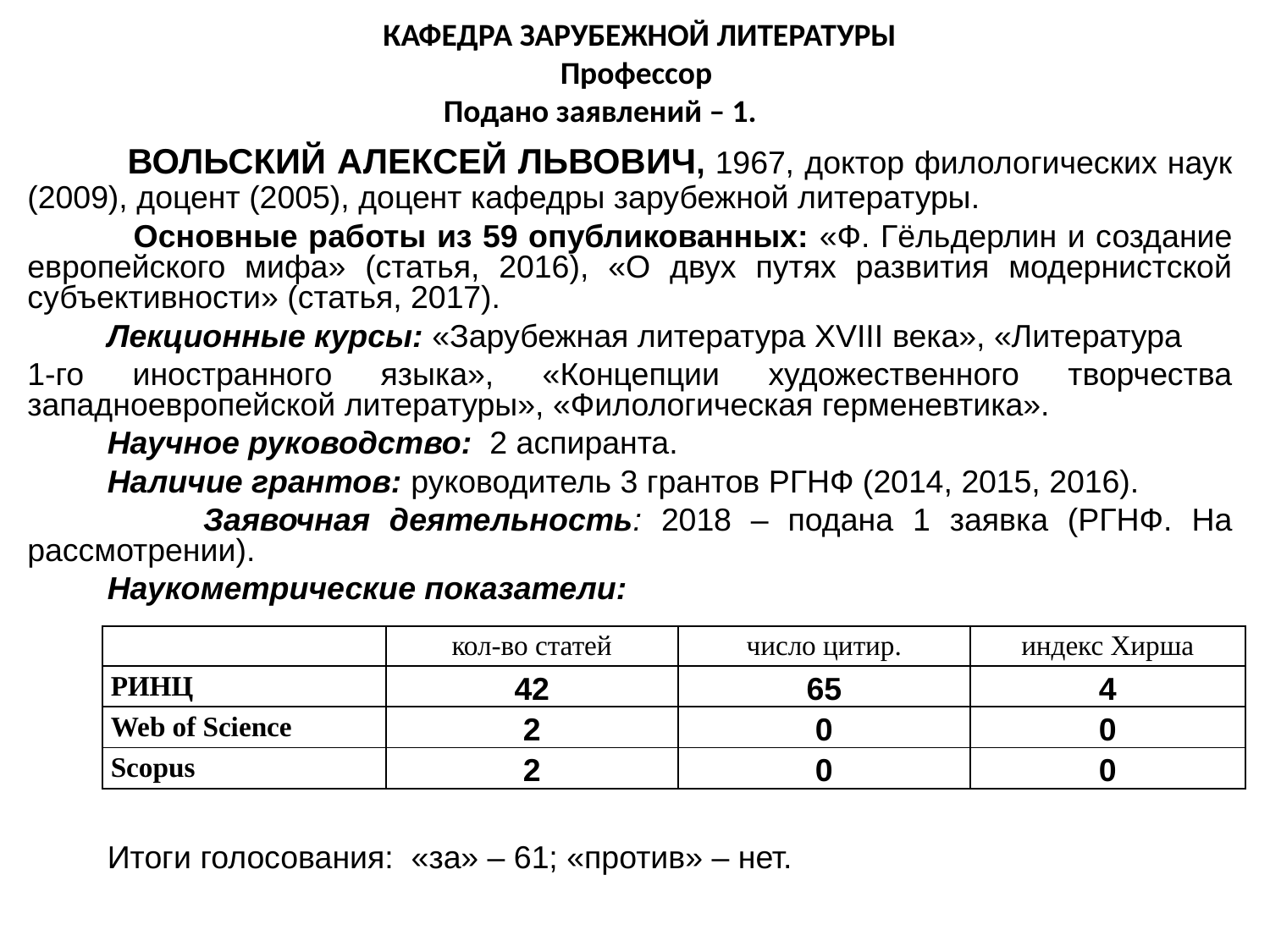

КАФЕДРА ЗАРУБЕЖНОЙ ЛИТЕРАТУРЫ
Профессор
Подано заявлений – 1.
         ВОЛЬСКИЙ АЛЕКСЕЙ ЛЬВОВИЧ, 1967, доктор филологических наук (2009), доцент (2005), доцент кафедры зарубежной литературы.
          Основные работы из 59 опубликованных: «Ф. Гёльдерлин и создание европейского мифа» (статья, 2016), «О двух путях развития модернистской субъективности» (статья, 2017).
         Лекционные курсы: «Зарубежная литература XVIII века», «Литература
1-го иностранного языка», «Концепции художественного творчества западноевропейской литературы», «Филологическая герменевтика».
         Научное руководство:  2 аспиранта.
         Наличие грантов: руководитель 3 грантов РГНФ (2014, 2015, 2016).
         Заявочная деятельность: 2018 – подана 1 заявка (РГНФ. На рассмотрении).
         Наукометрические показатели:

         Итоги голосования:  «за» – 61; «против» – нет.

|  | кол-во статей | число цитир. | индекс Хирша |
| --- | --- | --- | --- |
| РИНЦ | 42 | 65 | 4 |
| Web of Science | 2 | 0 | 0 |
| Scopus | 2 | 0 | 0 |